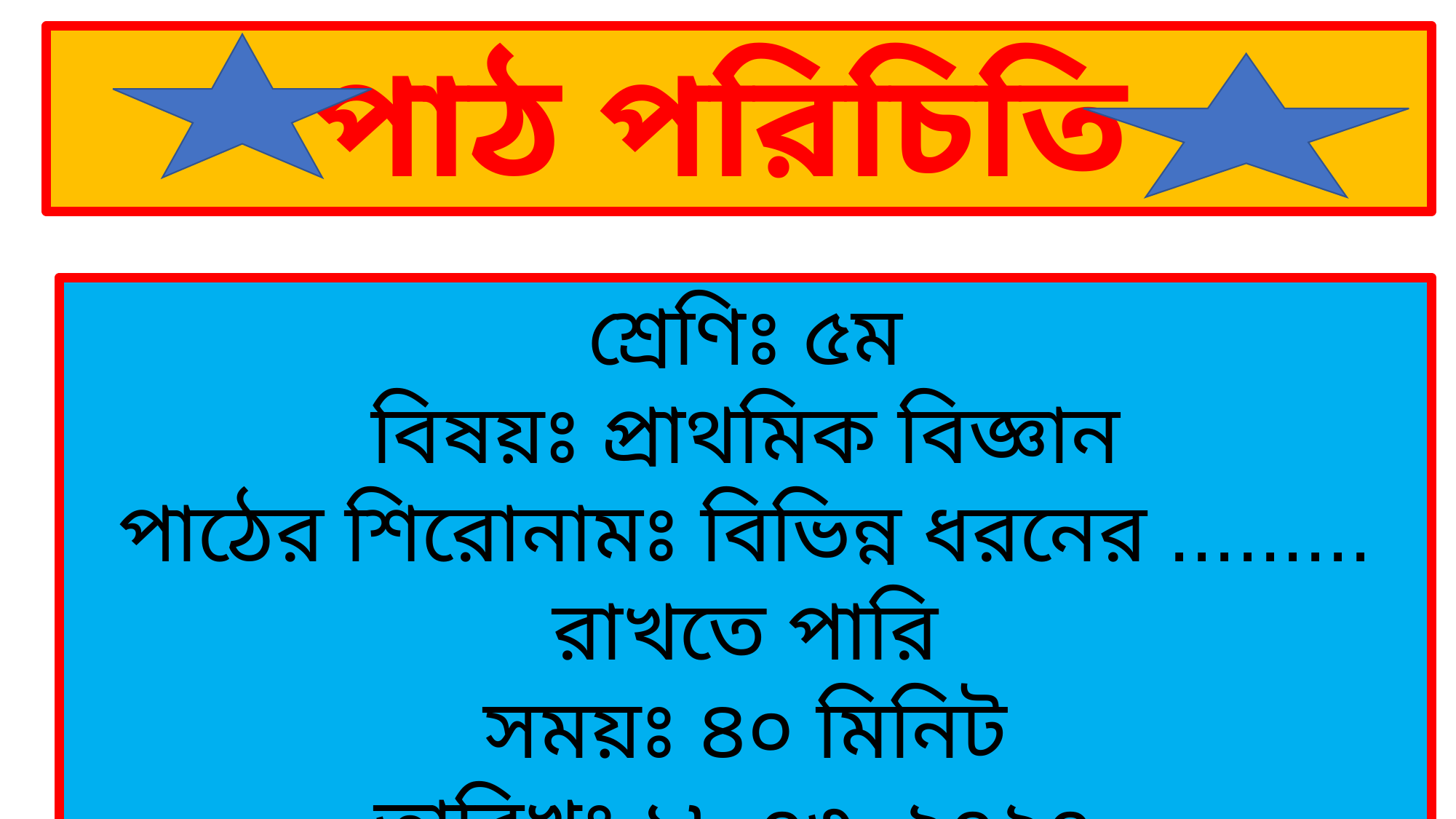

পাঠ পরিচিতি

শ্রেণিঃ ৫ম
বিষয়ঃ প্রাথমিক বিজ্ঞান
পাঠের শিরোনামঃ বিভিন্ন ধরনের ......... রাখতে পারি
সময়ঃ ৪০ মিনিট
তারিখঃ ১৮.০৩. ২০২০.